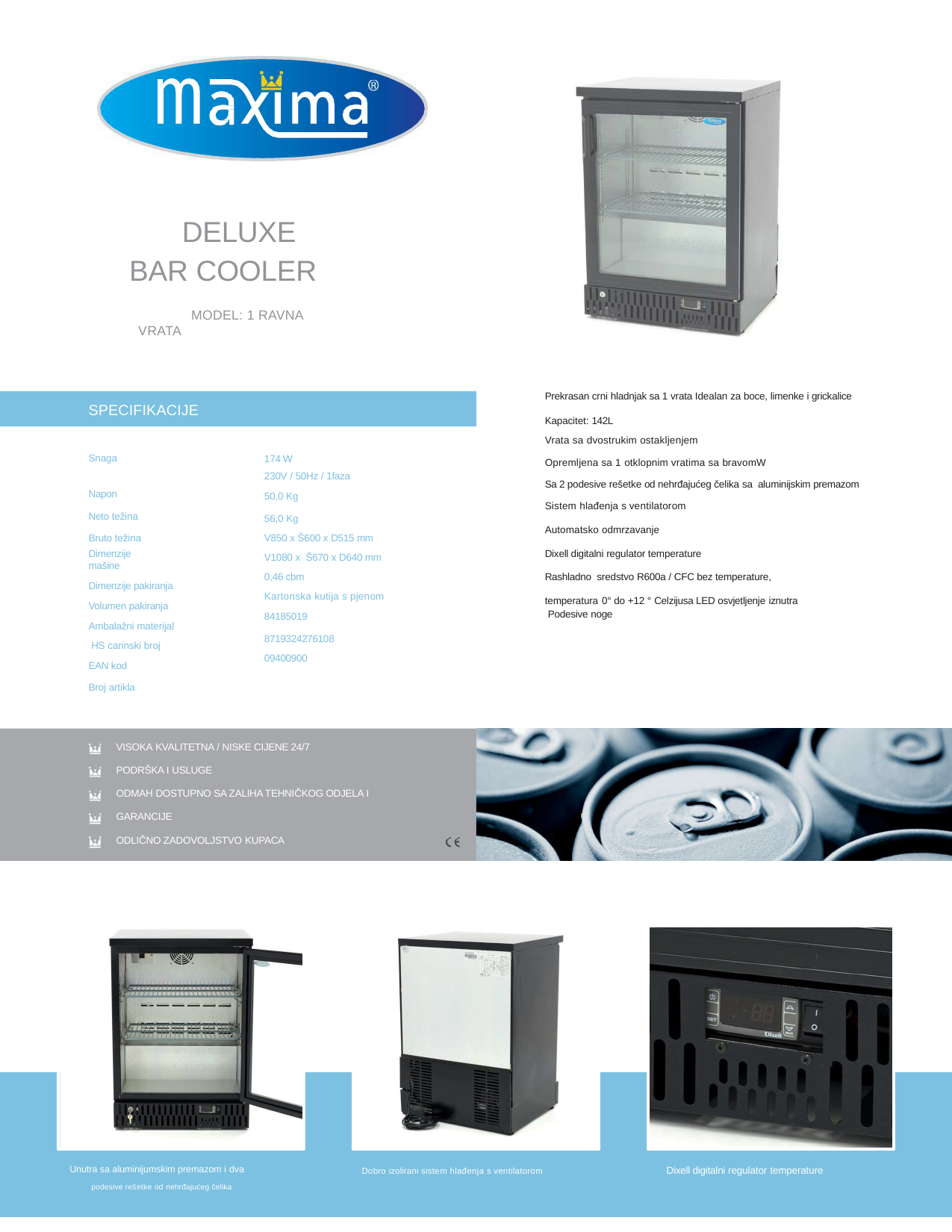

DELUXE  BAR COOLER
MODEL: 1 RAVNA VRATA

Prekrasan crni hladnjak sa 1 vrata Idealan za boce, limenke i grickalice
Kapacitet: 142L
Vrata sa dvostrukim ostakljenjem
Opremljena sa 1 otklopnim vratima sa bravomW
Sa 2 podesive rešetke od nehrđajućeg čelika sa  aluminijskim premazom
Sistem hlađenja s ventilatorom

Automatsko odmrzavanje
Dixell digitalni regulator temperature
Rashladno  sredstvo R600a / CFC bez temperature,
temperatura 0° do +12 ° Celzijusa LED osvjetljenje iznutra

SPECIFIKACIJE
Snaga  Napon
Neto težina  Bruto težina
Dimenzije mašine
Dimenzije pakiranja  Volumen pakiranja  Ambalažni materijal  HS carinski broj  EAN kod
Broj artikla
174 W
230V / 50Hz / 1faza
50,0 Kg
56,0 Kg
V850 x Š600 x D515 mm
V1080 x  Š670 x D640 mm
0,46 cbm
Kartonska kutija s pjenom
84185019
8719324276108
09400900
Podesive noge

VISOKA KVALITETNA / NISKE CIJENE 24/7
PODRŠKA I USLUGE
ODMAH DOSTUPNO SA ZALIHA TEHNIČKOG ODJELA I  GARANCIJE

ODLIČNO ZADOVOLJSTVO KUPACA

Unutra sa aluminijumskim premazom i dva
podesive rešetke od nehrđajućeg čelika
Dixell digitalni regulator temperature
Dobro izolirani sistem hlađenja s ventilatorom